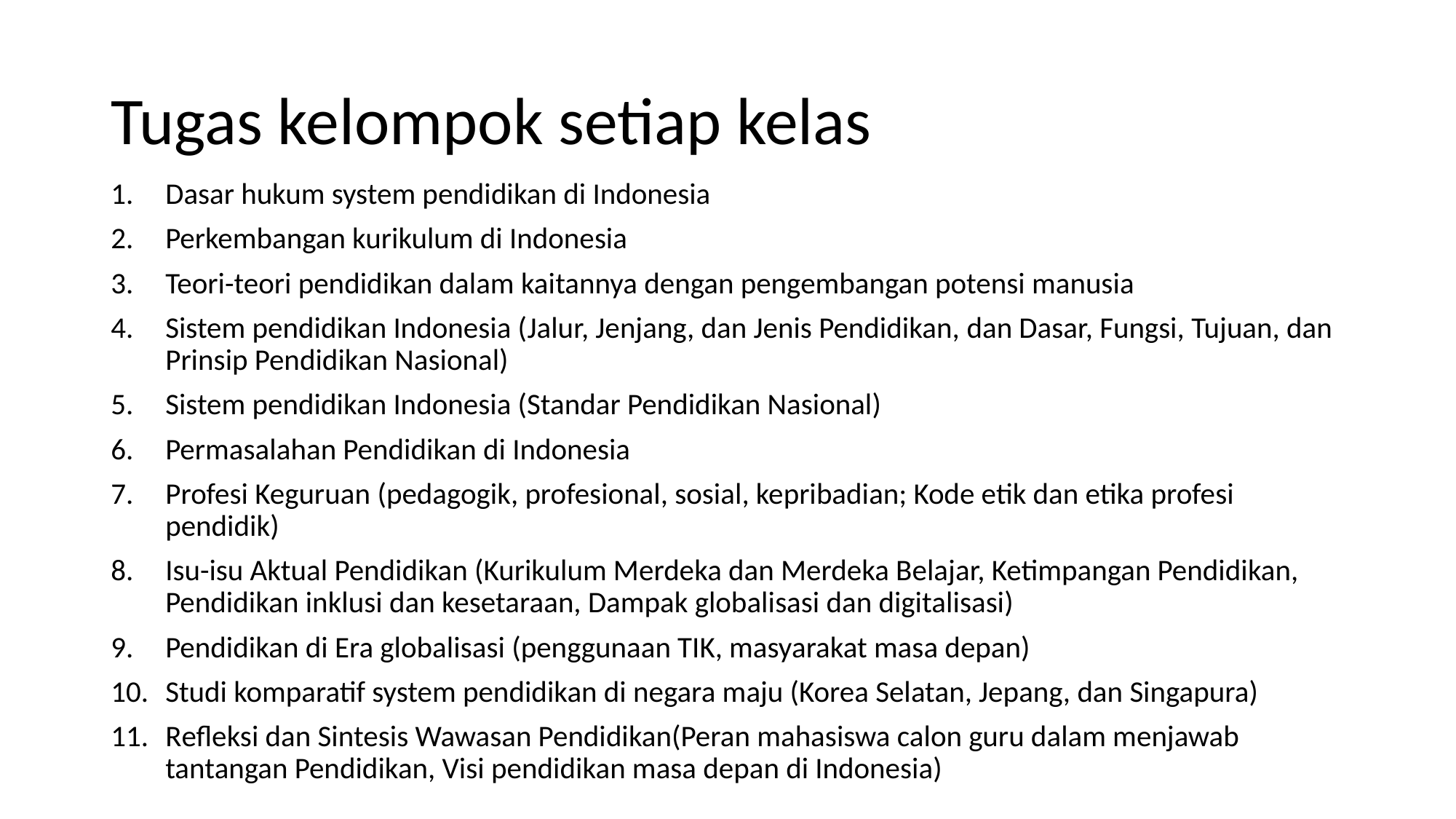

# Tugas kelompok setiap kelas
Dasar hukum system pendidikan di Indonesia
Perkembangan kurikulum di Indonesia
Teori-teori pendidikan dalam kaitannya dengan pengembangan potensi manusia
Sistem pendidikan Indonesia (Jalur, Jenjang, dan Jenis Pendidikan, dan Dasar, Fungsi, Tujuan, dan Prinsip Pendidikan Nasional)
Sistem pendidikan Indonesia (Standar Pendidikan Nasional)
Permasalahan Pendidikan di Indonesia
Profesi Keguruan (pedagogik, profesional, sosial, kepribadian; Kode etik dan etika profesi pendidik)
Isu-isu Aktual Pendidikan (Kurikulum Merdeka dan Merdeka Belajar, Ketimpangan Pendidikan, Pendidikan inklusi dan kesetaraan, Dampak globalisasi dan digitalisasi)
Pendidikan di Era globalisasi (penggunaan TIK, masyarakat masa depan)
Studi komparatif system pendidikan di negara maju (Korea Selatan, Jepang, dan Singapura)
Refleksi dan Sintesis Wawasan Pendidikan(Peran mahasiswa calon guru dalam menjawab tantangan Pendidikan, Visi pendidikan masa depan di Indonesia)